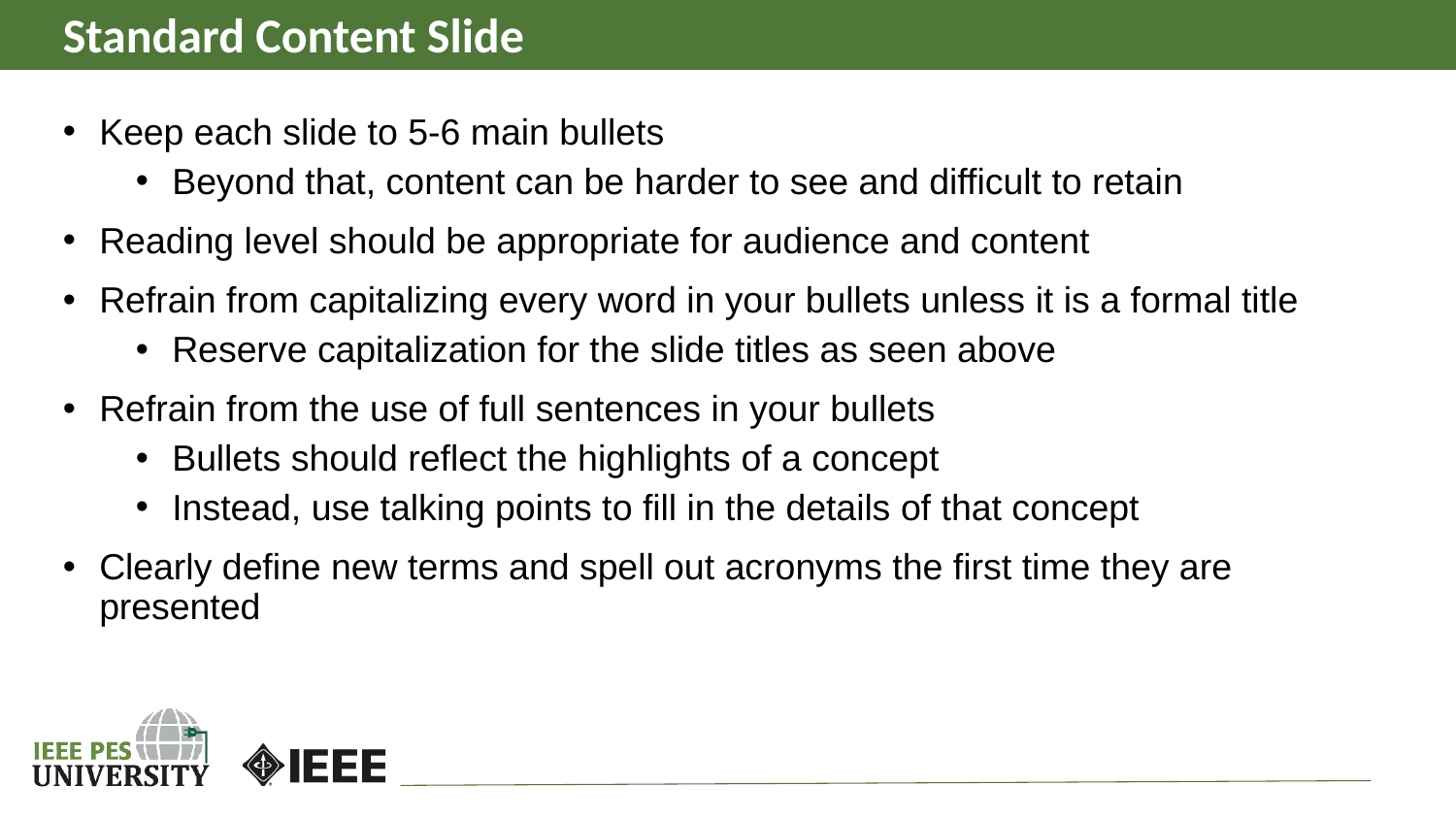

Standard Content Slide
Keep each slide to 5-6 main bullets
Beyond that, content can be harder to see and difficult to retain
Reading level should be appropriate for audience and content
Refrain from capitalizing every word in your bullets unless it is a formal title
Reserve capitalization for the slide titles as seen above
Refrain from the use of full sentences in your bullets
Bullets should reflect the highlights of a concept
Instead, use talking points to fill in the details of that concept
Clearly define new terms and spell out acronyms the first time they are presented